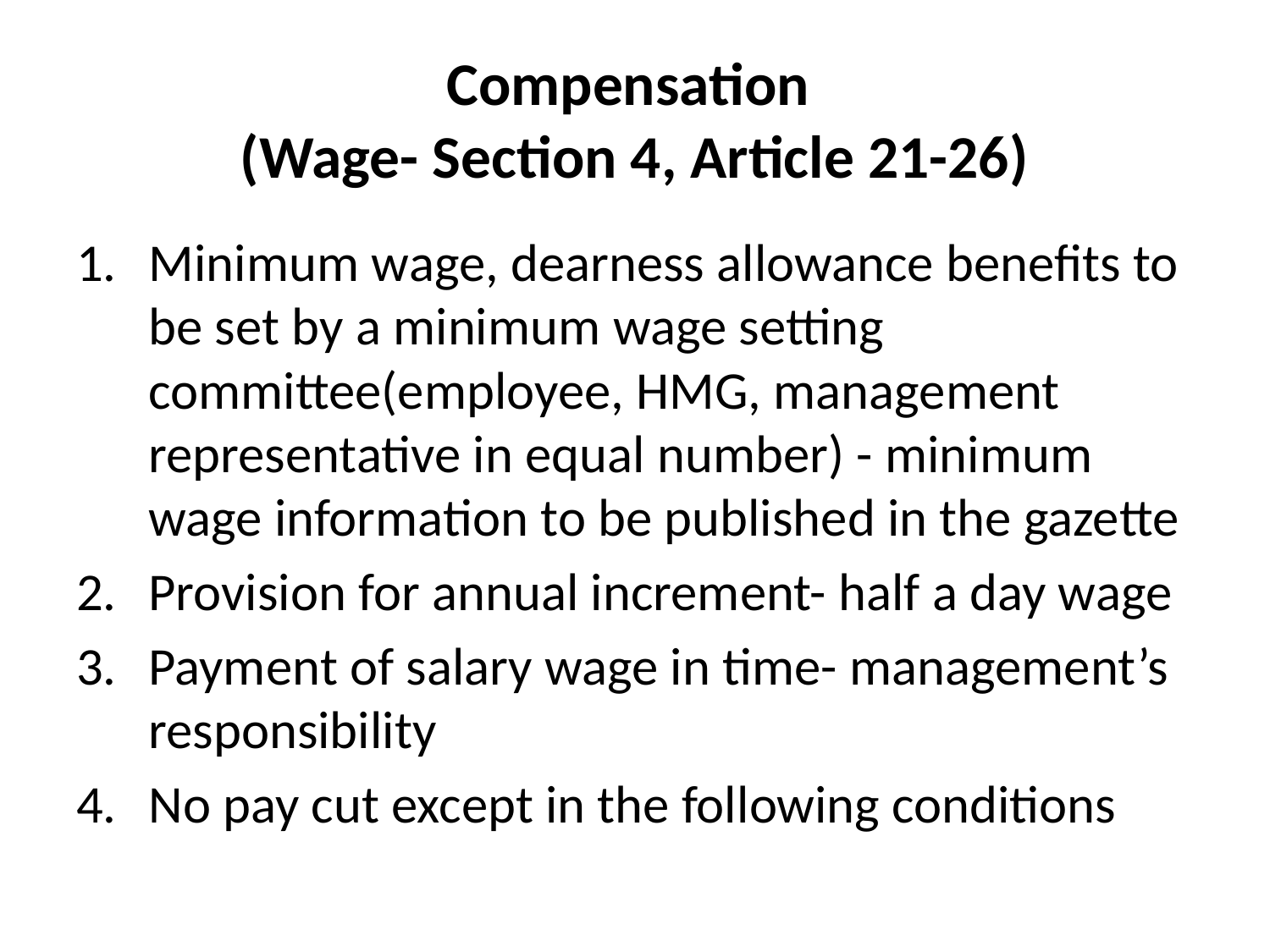

# Compensation (Wage- Section 4, Article 21-26)
Minimum wage, dearness allowance benefits to be set by a minimum wage setting committee(employee, HMG, management representative in equal number) - minimum wage information to be published in the gazette
Provision for annual increment- half a day wage
Payment of salary wage in time- management’s responsibility
No pay cut except in the following conditions